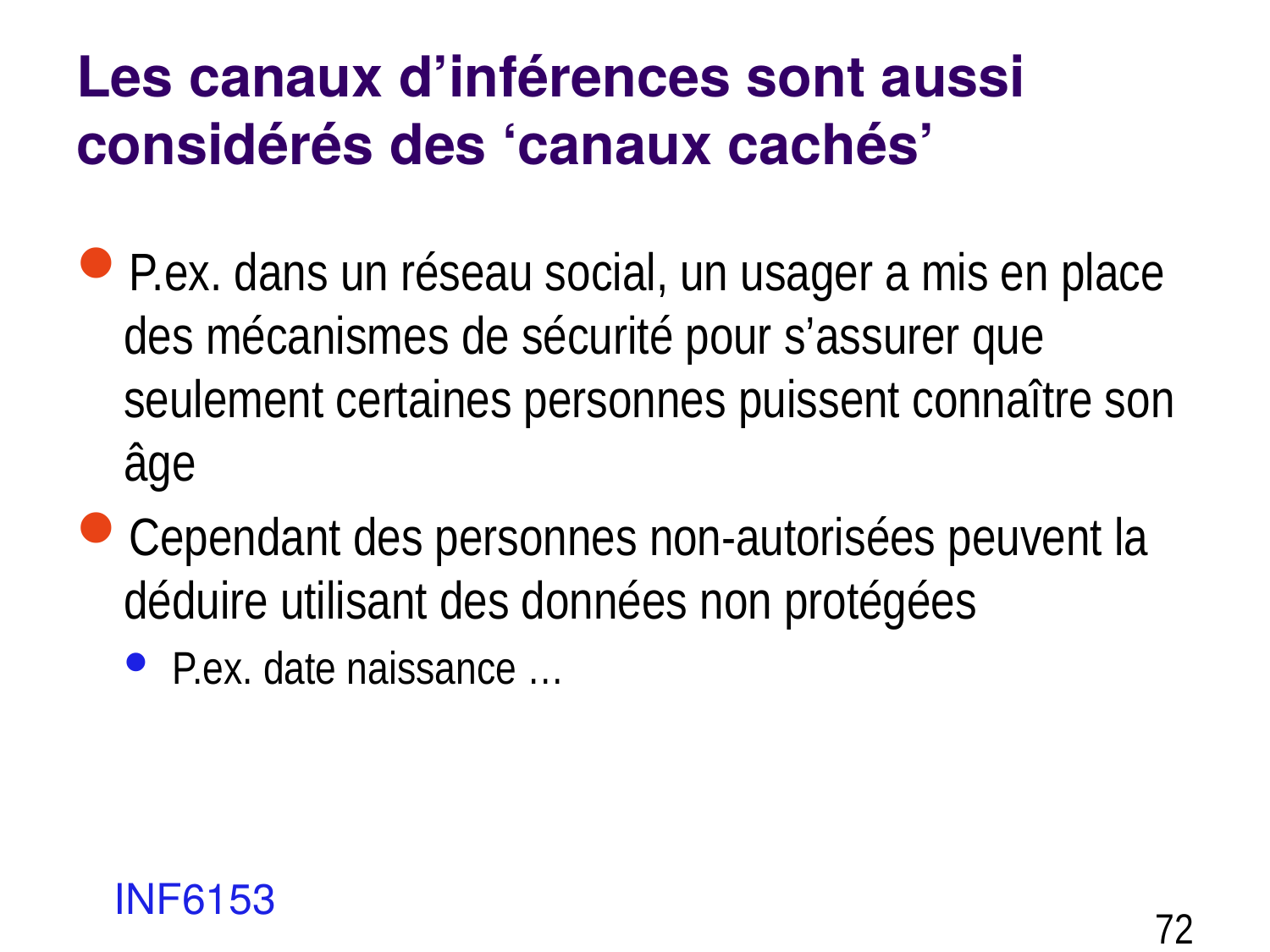

# Les canaux d’inférences sont aussi considérés des ‘canaux cachés’
P.ex. dans un réseau social, un usager a mis en place des mécanismes de sécurité pour s’assurer que seulement certaines personnes puissent connaître son âge
Cependant des personnes non-autorisées peuvent la déduire utilisant des données non protégées
P.ex. date naissance …
INF6153
72